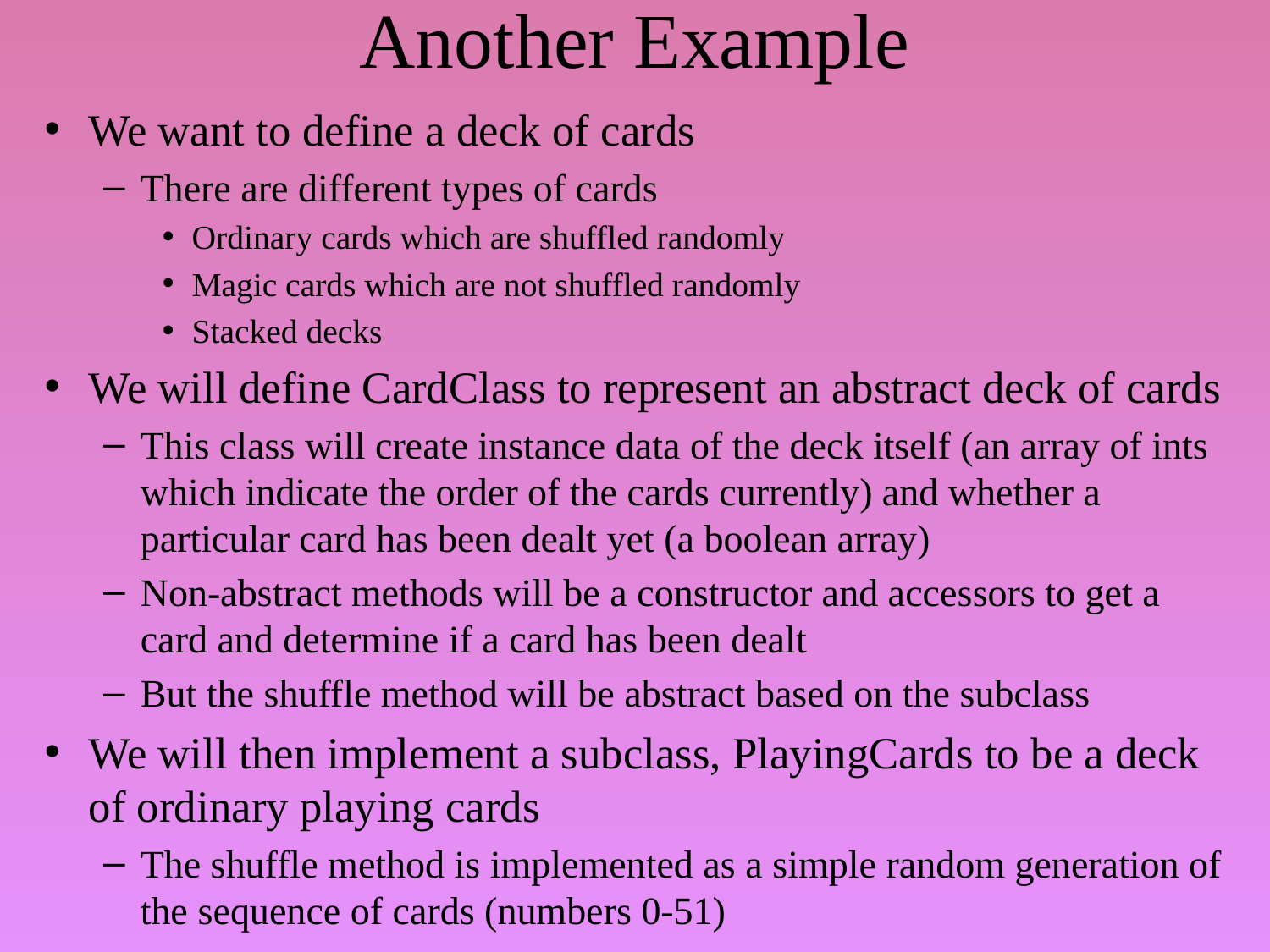

# Another Example
We want to define a deck of cards
There are different types of cards
Ordinary cards which are shuffled randomly
Magic cards which are not shuffled randomly
Stacked decks
We will define CardClass to represent an abstract deck of cards
This class will create instance data of the deck itself (an array of ints which indicate the order of the cards currently) and whether a particular card has been dealt yet (a boolean array)
Non-abstract methods will be a constructor and accessors to get a card and determine if a card has been dealt
But the shuffle method will be abstract based on the subclass
We will then implement a subclass, PlayingCards to be a deck of ordinary playing cards
The shuffle method is implemented as a simple random generation of the sequence of cards (numbers 0-51)